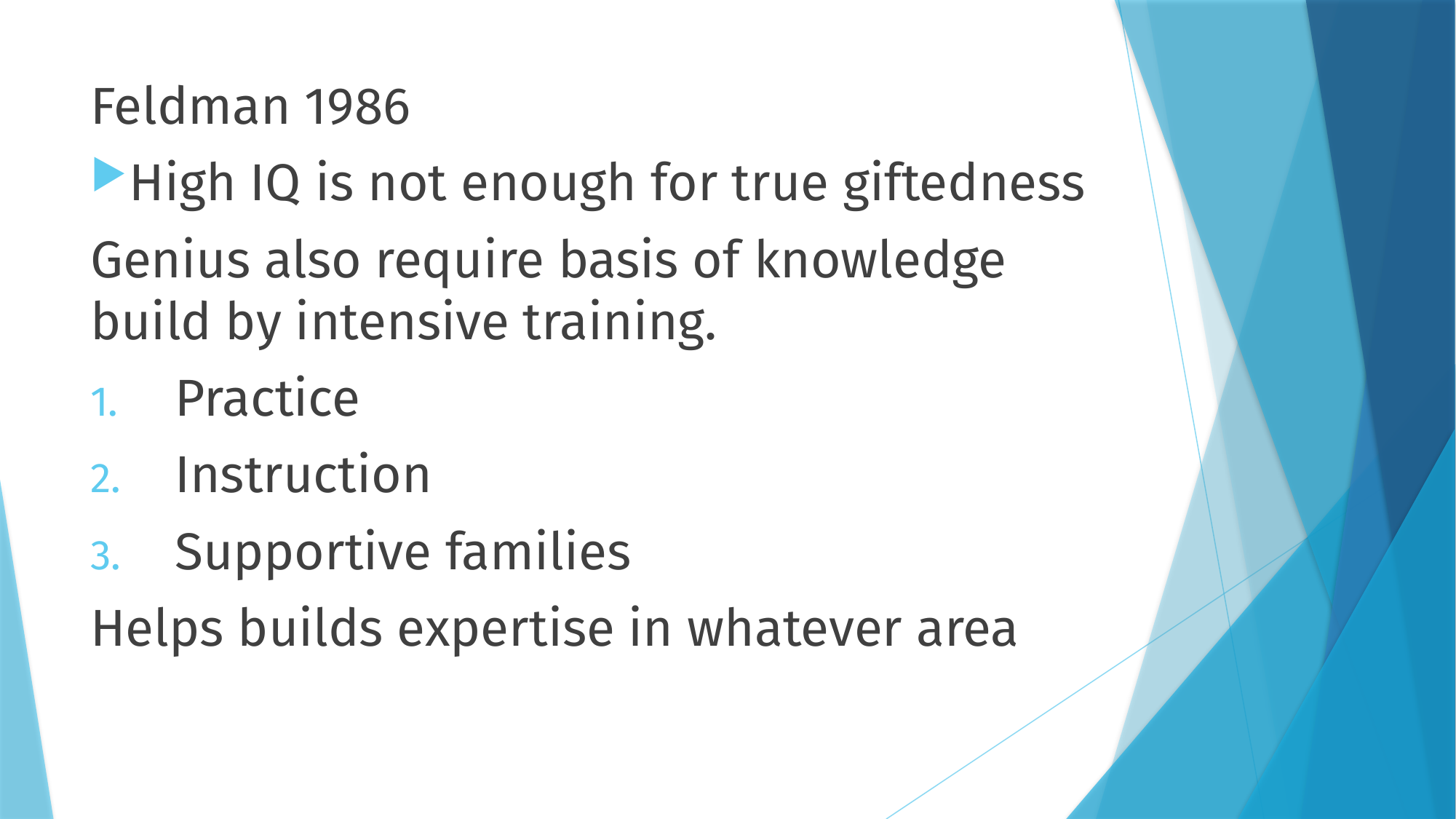

Feldman 1986
High IQ is not enough for true giftedness
Genius also require basis of knowledge build by intensive training.
Practice
Instruction
Supportive families
Helps builds expertise in whatever area